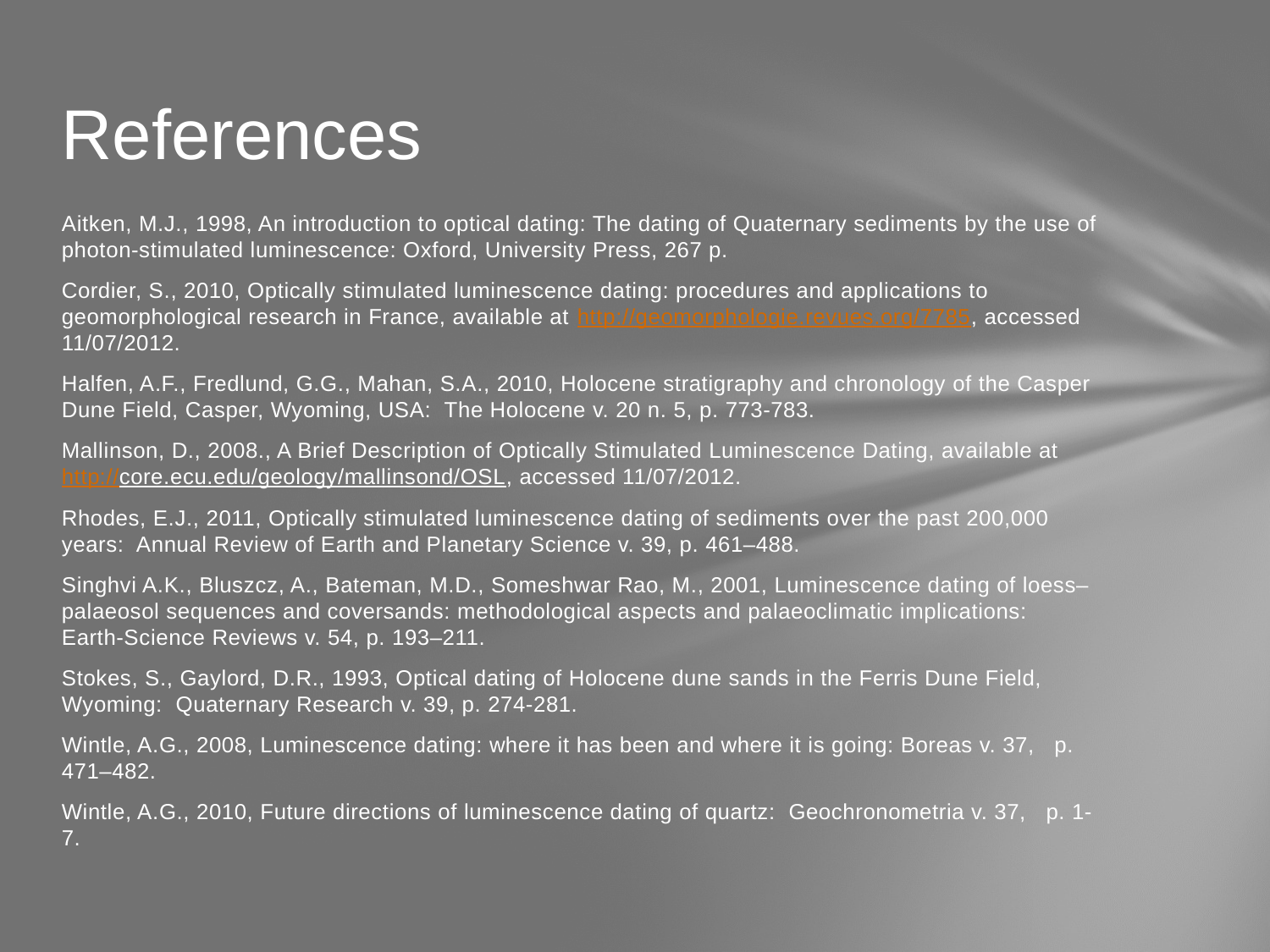

# References
Aitken, M.J., 1998, An introduction to optical dating: The dating of Quaternary sediments by the use of photon-stimulated luminescence: Oxford, University Press, 267 p.
Cordier, S., 2010, Optically stimulated luminescence dating: procedures and applications to geomorphological research in France, available at http://geomorphologie.revues.org/7785, accessed 11/07/2012.
Halfen, A.F., Fredlund, G.G., Mahan, S.A., 2010, Holocene stratigraphy and chronology of the Casper Dune Field, Casper, Wyoming, USA:  The Holocene v. 20 n. 5, p. 773-783.
Mallinson, D., 2008., A Brief Description of Optically Stimulated Luminescence Dating, available at http://core.ecu.edu/geology/mallinsond/OSL, accessed 11/07/2012.
Rhodes, E.J., 2011, Optically stimulated luminescence dating of sediments over the past 200,000 years:  Annual Review of Earth and Planetary Science v. 39, p. 461–488.
Singhvi A.K., Bluszcz, A., Bateman, M.D., Someshwar Rao, M., 2001, Luminescence dating of loess–palaeosol sequences and coversands: methodological aspects and palaeoclimatic implications:  Earth-Science Reviews v. 54, p. 193–211.
Stokes, S., Gaylord, D.R., 1993, Optical dating of Holocene dune sands in the Ferris Dune Field, Wyoming:  Quaternary Research v. 39, p. 274-281.
Wintle, A.G., 2008, Luminescence dating: where it has been and where it is going: Boreas v. 37,   p. 471–482.
Wintle, A.G., 2010, Future directions of luminescence dating of quartz:  Geochronometria v. 37,   p. 1-7.